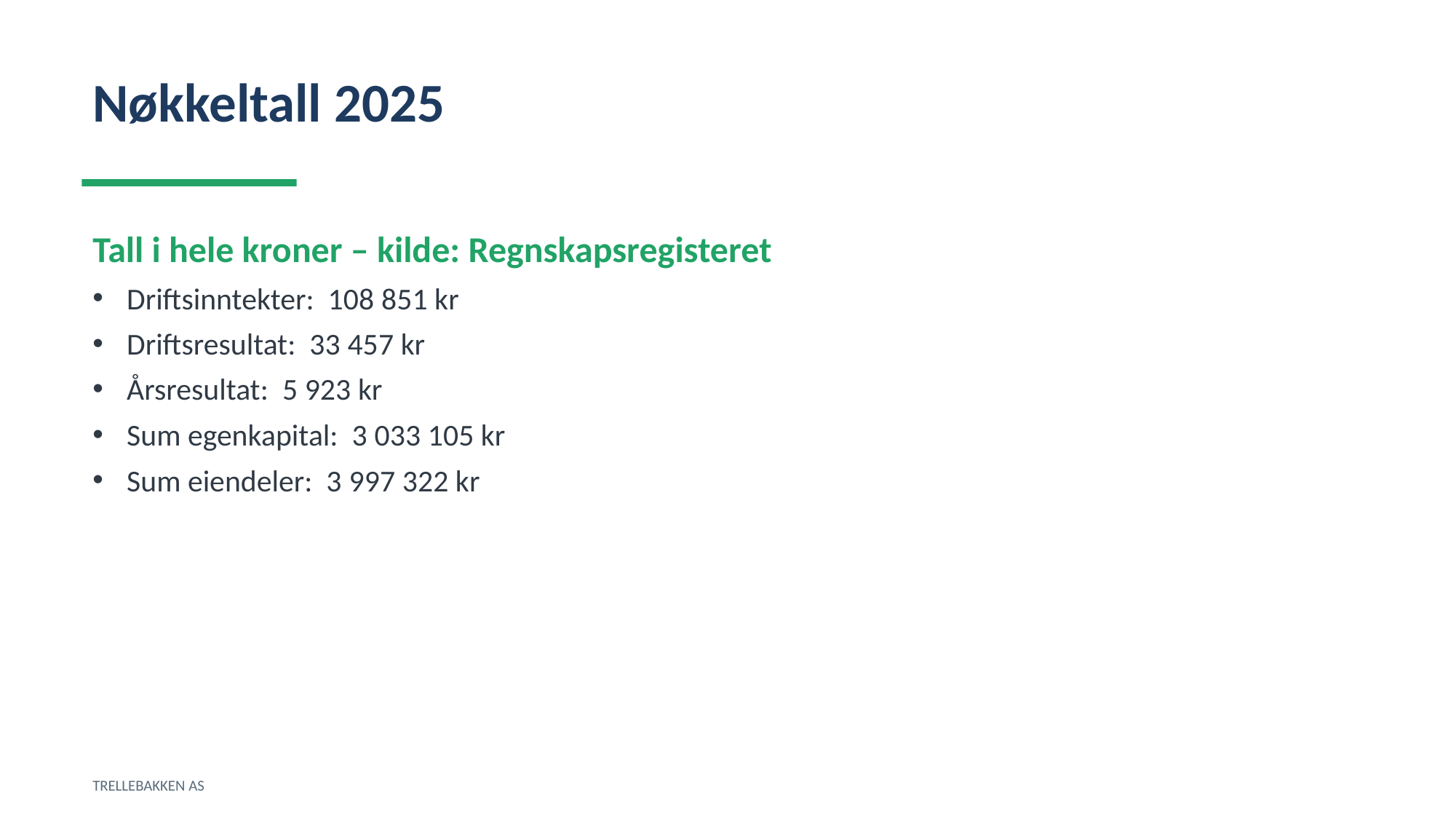

Nøkkeltall 2025

Tall i hele kroner – kilde: Regnskapsregisteret
Driftsinntekter:  108 851 kr
Driftsresultat:  33 457 kr
Årsresultat:  5 923 kr
Sum egenkapital:  3 033 105 kr
Sum eiendeler:  3 997 322 kr
TRELLEBAKKEN AS